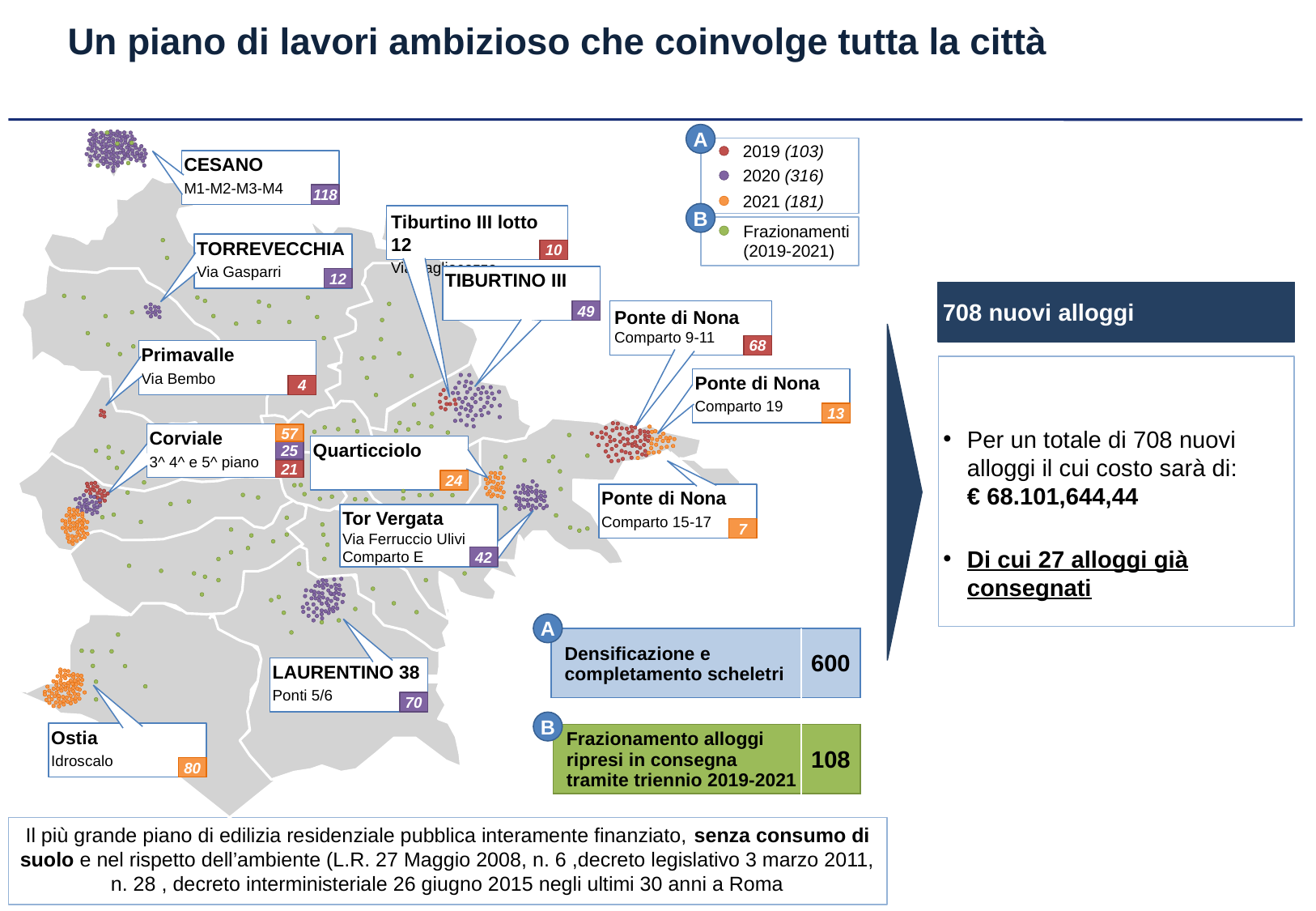

# Un piano di lavori ambizioso che coinvolge tutta la città
A

CESANO
M1-M2-M3-M4

118
2020 (316)

TORREVECCHIA
Via Gasparri

TIBURTINO III
49

12

25

Tor Vergata
Via Ferruccio Ulivi
Comparto E

42

LAURENTINO 38
Ponti 5/6
70

Frazionamenti
(2019-2021)

2019 (103)

Tiburtino III lotto 12
Via Tagliacozzo
10

Ponte di Nona
Comparto 9-11
68

Primavalle
Via Bembo

4

Corviale
3^ 4^ e 5^ piano

21

2021 (181)

Ponte di Nona
Comparto 19

13
57

Quarticciolo

24

Ponte di Nona
Comparto 15-17

7

Ostia
Idroscalo
80
B

708 nuovi alloggi

Per un totale di 708 nuovi alloggi il cui costo sarà di:
€ 68.101,644,44

Di cui 27 alloggi già consegnati

A
| Densificazione e completamento scheletri | 600 |
| --- | --- |
B
| Frazionamento alloggi ripresi in consegna tramite triennio 2019-2021 | 108 |
| --- | --- |
Il più grande piano di edilizia residenziale pubblica interamente finanziato, senza consumo di suolo e nel rispetto dell’ambiente (L.R. 27 Maggio 2008, n. 6 ,decreto legislativo 3 marzo 2011, n. 28 , decreto interministeriale 26 giugno 2015 negli ultimi 30 anni a Roma